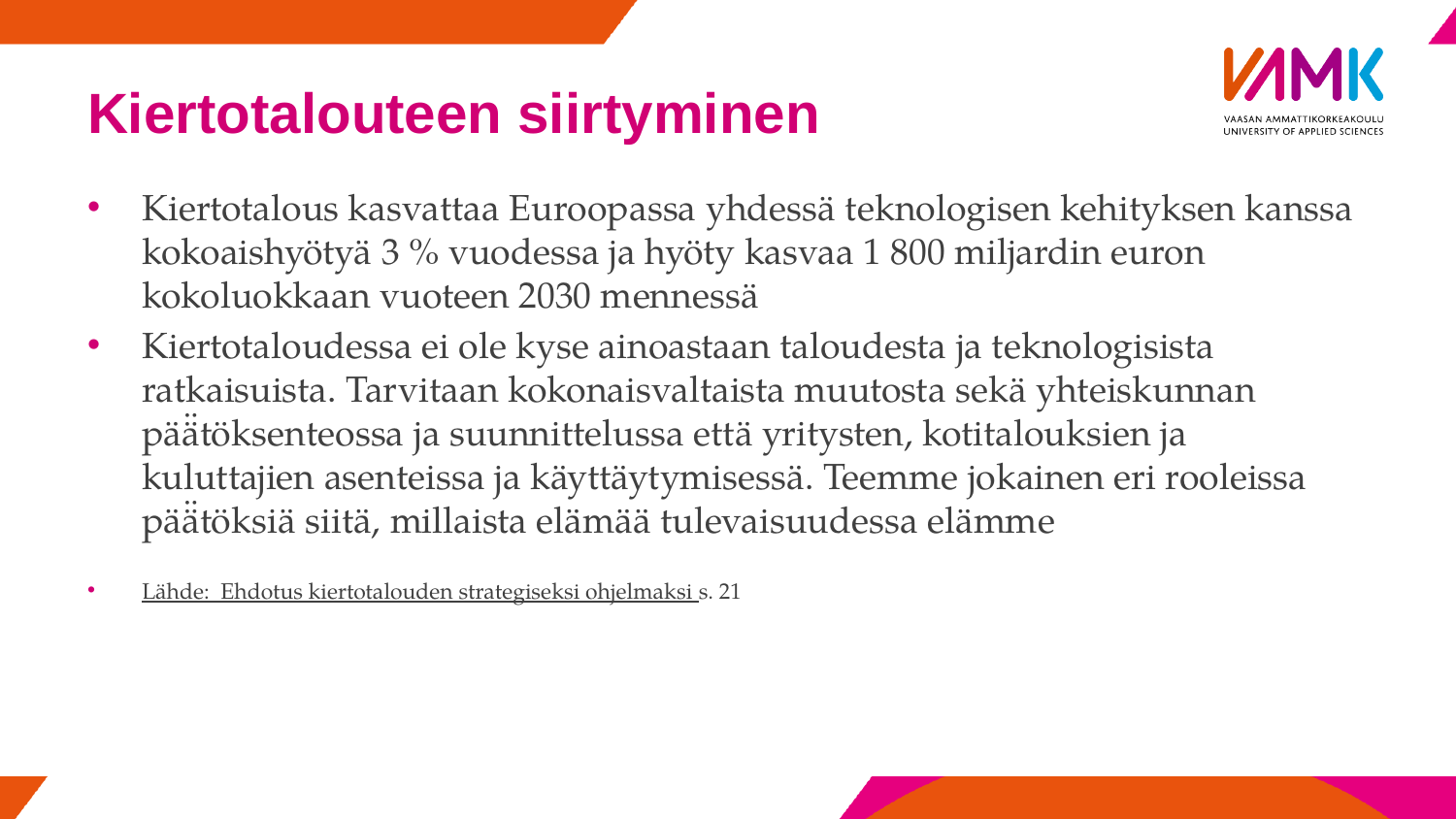

# Kiertotalouteen siirtyminen
Kiertotalous kasvattaa Euroopassa yhdessä teknologisen kehityksen kanssa kokoaishyötyä 3 % vuodessa ja hyöty kasvaa 1 800 miljardin euron kokoluokkaan vuoteen 2030 mennessä
Kiertotaloudessa ei ole kyse ainoastaan taloudesta ja teknologisista ratkaisuista. Tarvitaan kokonaisvaltaista muutosta sekä yhteiskunnan pää̈töksenteossa ja suunnittelussa että yritysten, kotitalouksien ja kuluttajien asenteissa ja käyttäytymisessä. Teemme jokainen eri rooleissa pää̈töksiä siitä, millaista elämää tulevaisuudessa elämme

Lähde:  Ehdotus kiertotalouden strategiseksi ohjelmaksi s. 21